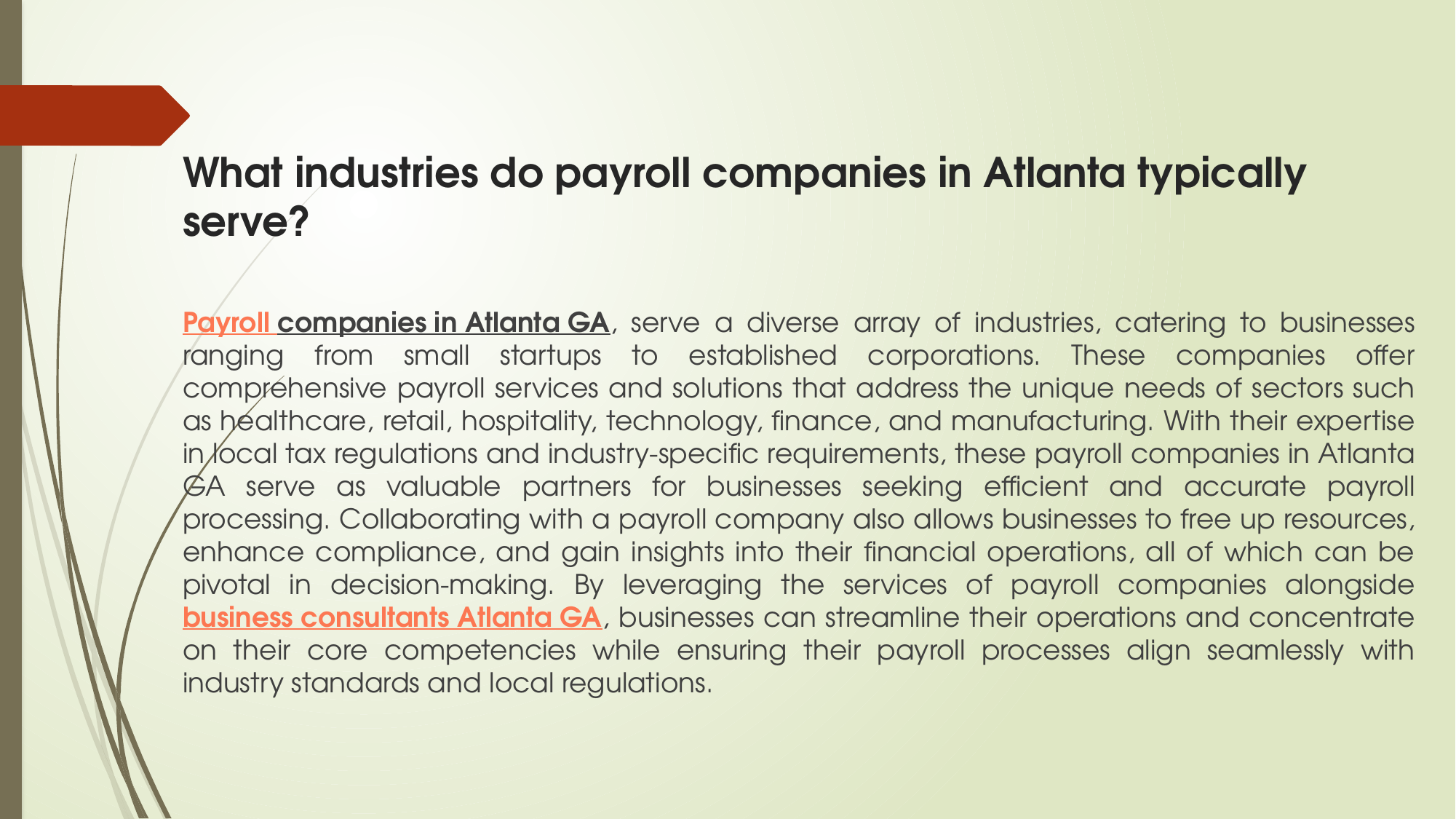

# What industries do payroll companies in Atlanta typically serve?
Payroll companies in Atlanta GA, serve a diverse array of industries, catering to businesses ranging from small startups to established corporations. These companies offer comprehensive payroll services and solutions that address the unique needs of sectors such as healthcare, retail, hospitality, technology, finance, and manufacturing. With their expertise in local tax regulations and industry-specific requirements, these payroll companies in Atlanta GA serve as valuable partners for businesses seeking efficient and accurate payroll processing. Collaborating with a payroll company also allows businesses to free up resources, enhance compliance, and gain insights into their financial operations, all of which can be pivotal in decision-making. By leveraging the services of payroll companies alongside business consultants Atlanta GA, businesses can streamline their operations and concentrate on their core competencies while ensuring their payroll processes align seamlessly with industry standards and local regulations.